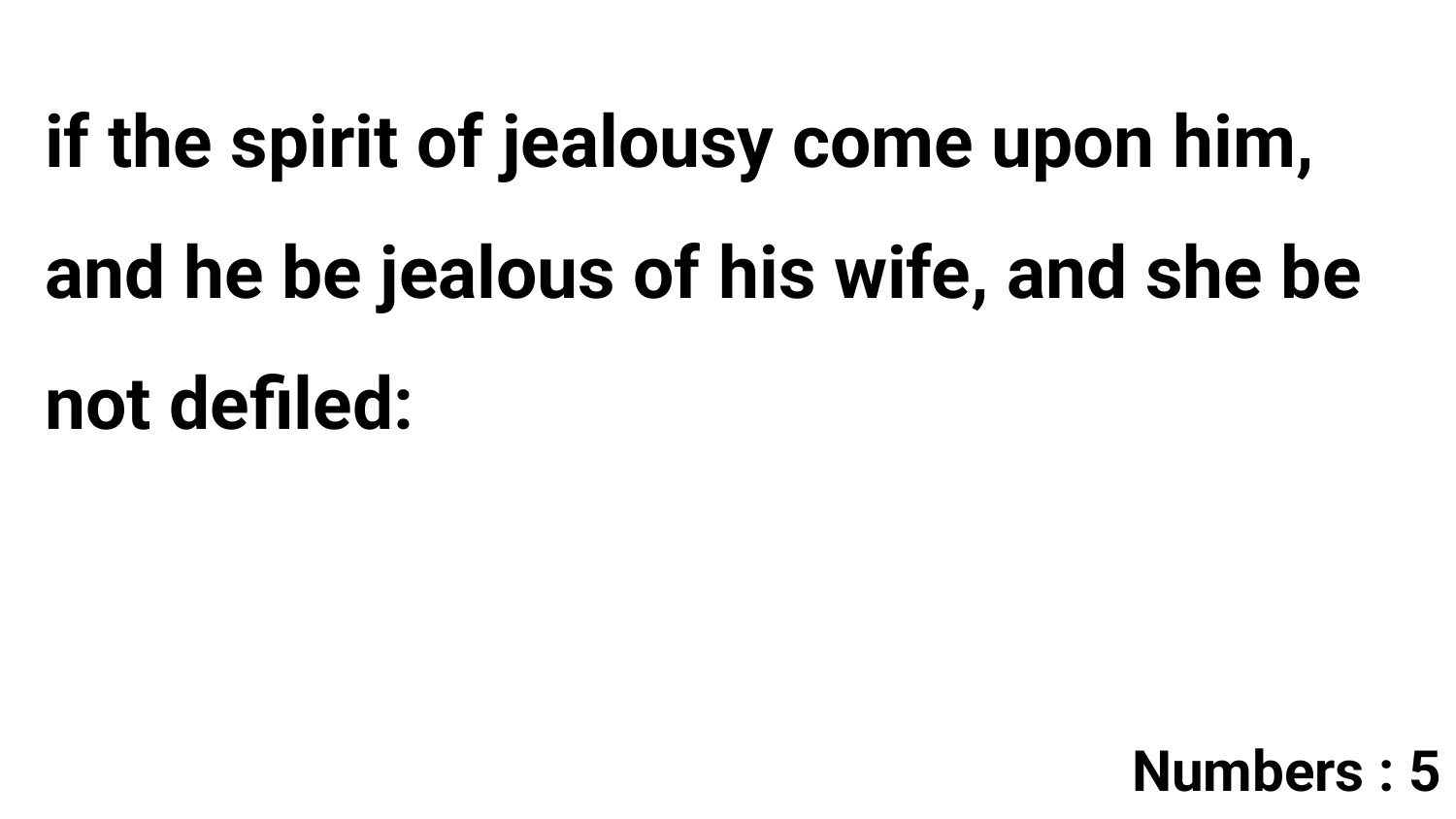

if the spirit of jealousy come upon him, and he be jealous of his wife, and she be not defiled:
Numbers : 5